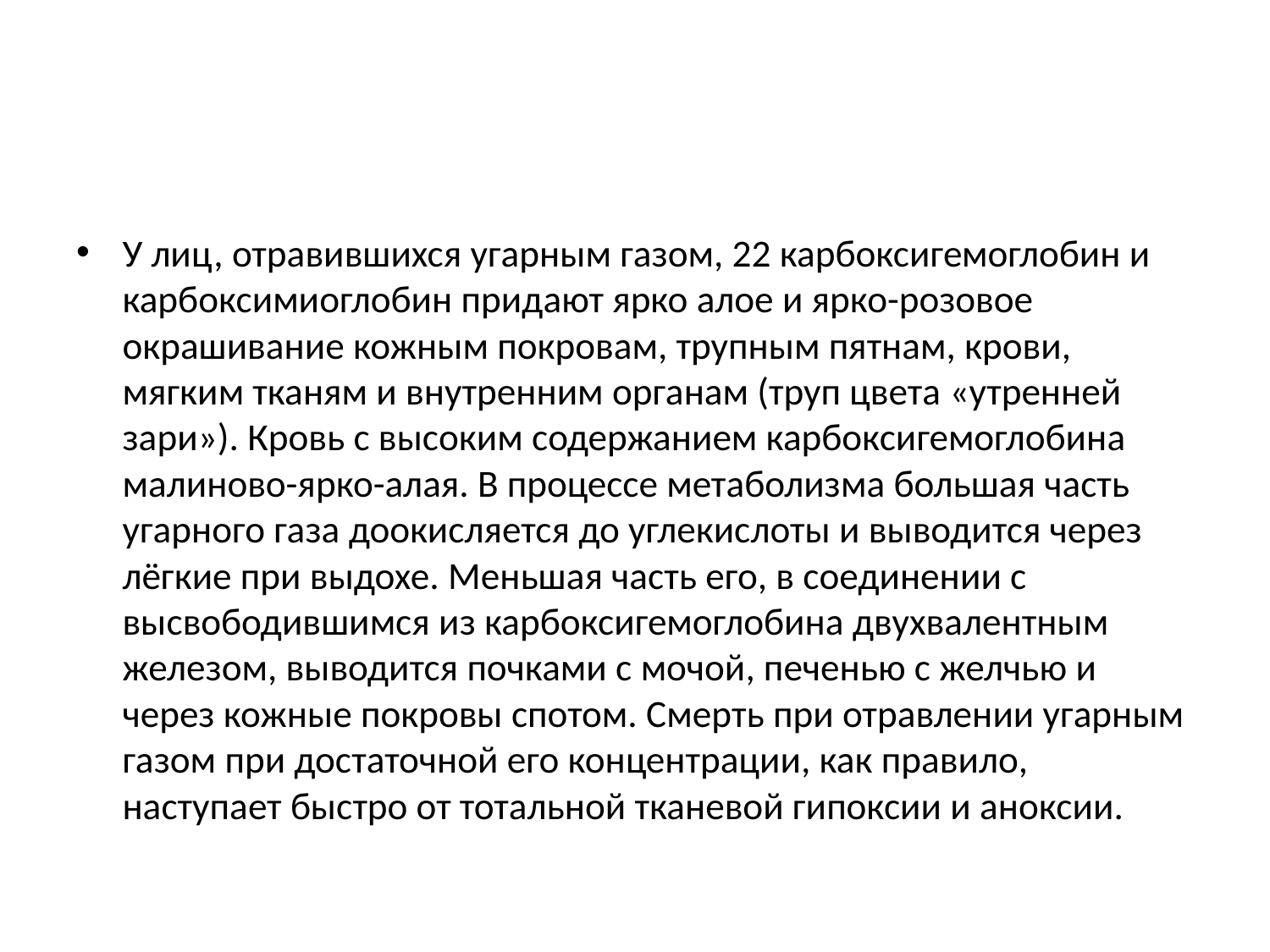

У лиц, отравившихся угарным газом, 22 карбоксигемоглобин и карбоксимиоглобин придают ярко алое и ярко-розовое окрашивание кожным покровам, трупным пятнам, крови, мягким тканям и внутренним органам (труп цвета «утренней зари»). Кровь с высоким содержанием карбоксигемоглобина малиново-ярко-алая. В процессе метаболизма большая часть угарного газа доокисляется до углекислоты и выводится через лёгкие при выдохе. Меньшая часть его, в соединении с высвободившимся из карбоксигемоглобина двухвалентным железом, выводится почками с мочой, печенью с желчью и через кожные покровы спотом. Смерть при отравлении угарным газом при достаточной его концентрации, как правило, наступает быстро от тотальной тканевой гипоксии и аноксии.